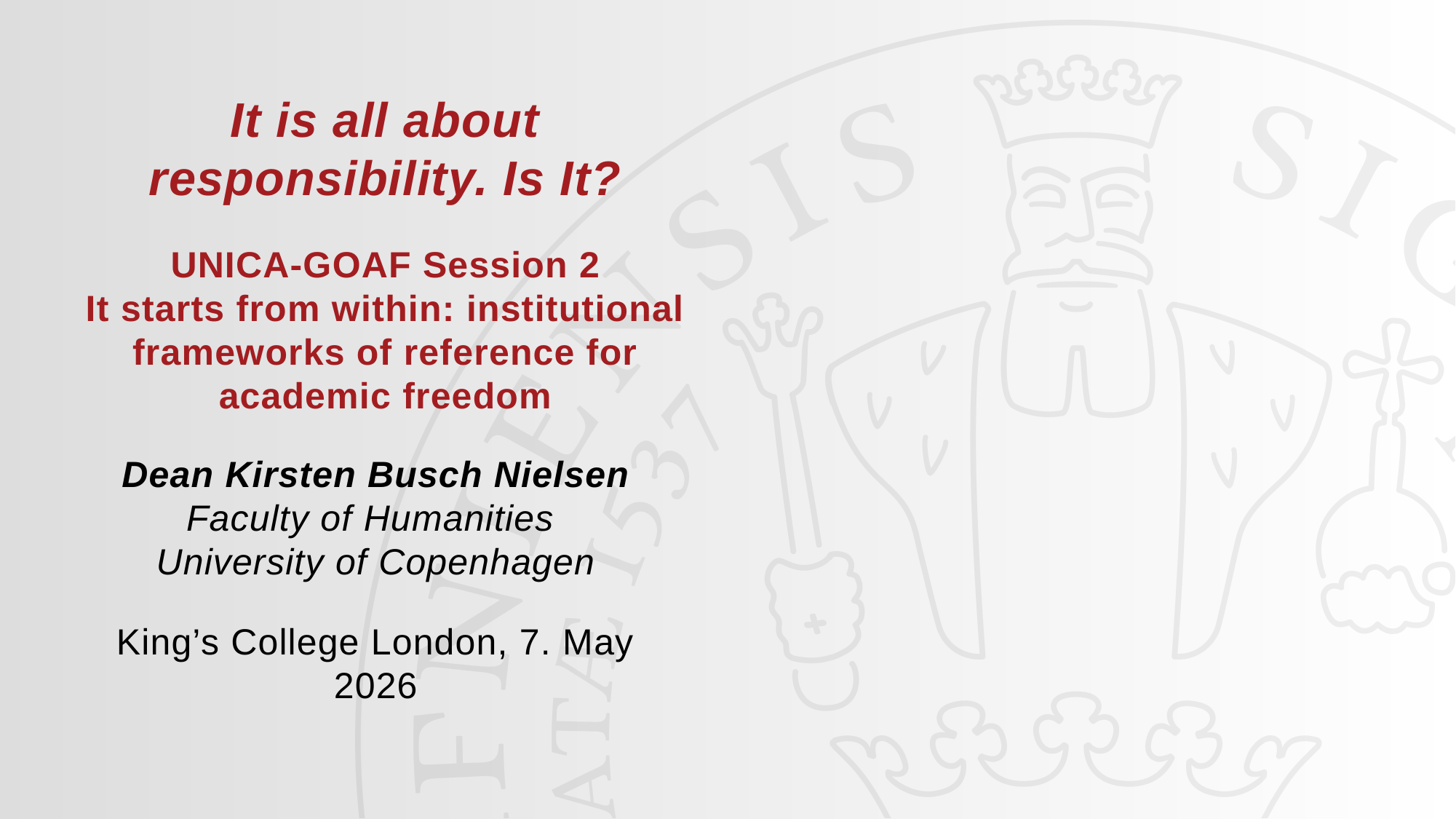

#
It is all about responsibility. Is It?

UNICA-GOAF Session 2
It starts from within: institutional frameworks of reference for academic freedom
Dean Kirsten Busch Nielsen
Faculty of Humanities
University of Copenhagen

King’s College London, 7. May 2026
04/05/2026
1